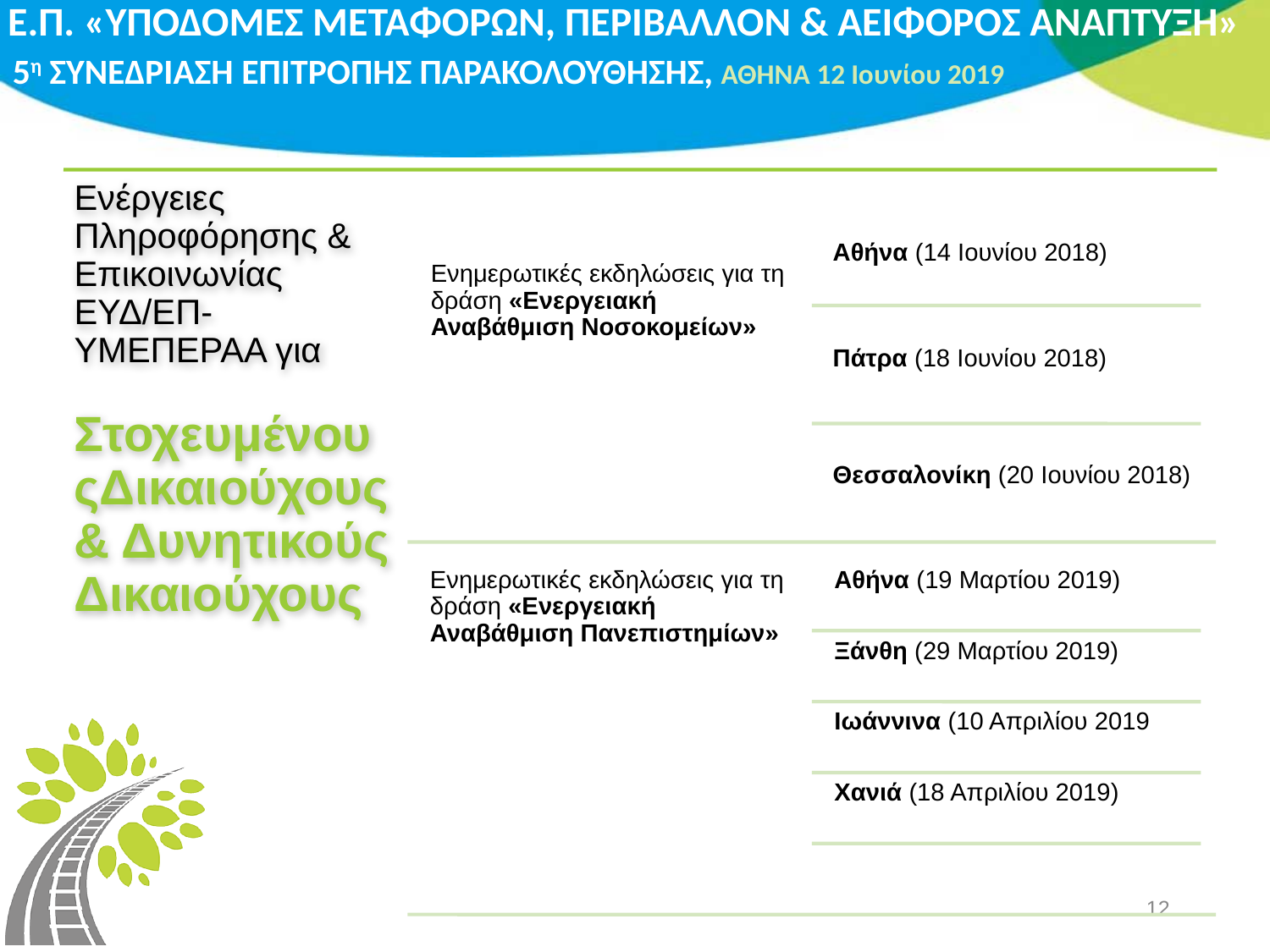

Ενέργειες Πληροφόρησης & Επικοινωνίας
ΕΥΔ/ΕΠ-ΥΜΕΠΕΡΑΑ για

ΣτοχευμένουςΔικαιούχους & Δυνητικούς Δικαιούχους
Ενημερωτικές εκδηλώσεις για τη δράση «Ενεργειακή Αναβάθμιση Νοσοκομείων»
Αθήνα (14 Ιουνίου 2018)
Πάτρα (18 Ιουνίου 2018)
Θεσσαλονίκη (20 Ιουνίου 2018)
Ενημερωτικές εκδηλώσεις για τη δράση «Ενεργειακή Αναβάθμιση Πανεπιστημίων»
Αθήνα (19 Μαρτίου 2019)
Ξάνθη (29 Μαρτίου 2019)
Ιωάννινα (10 Απριλίου 2019
Χανιά (18 Απριλίου 2019)

12